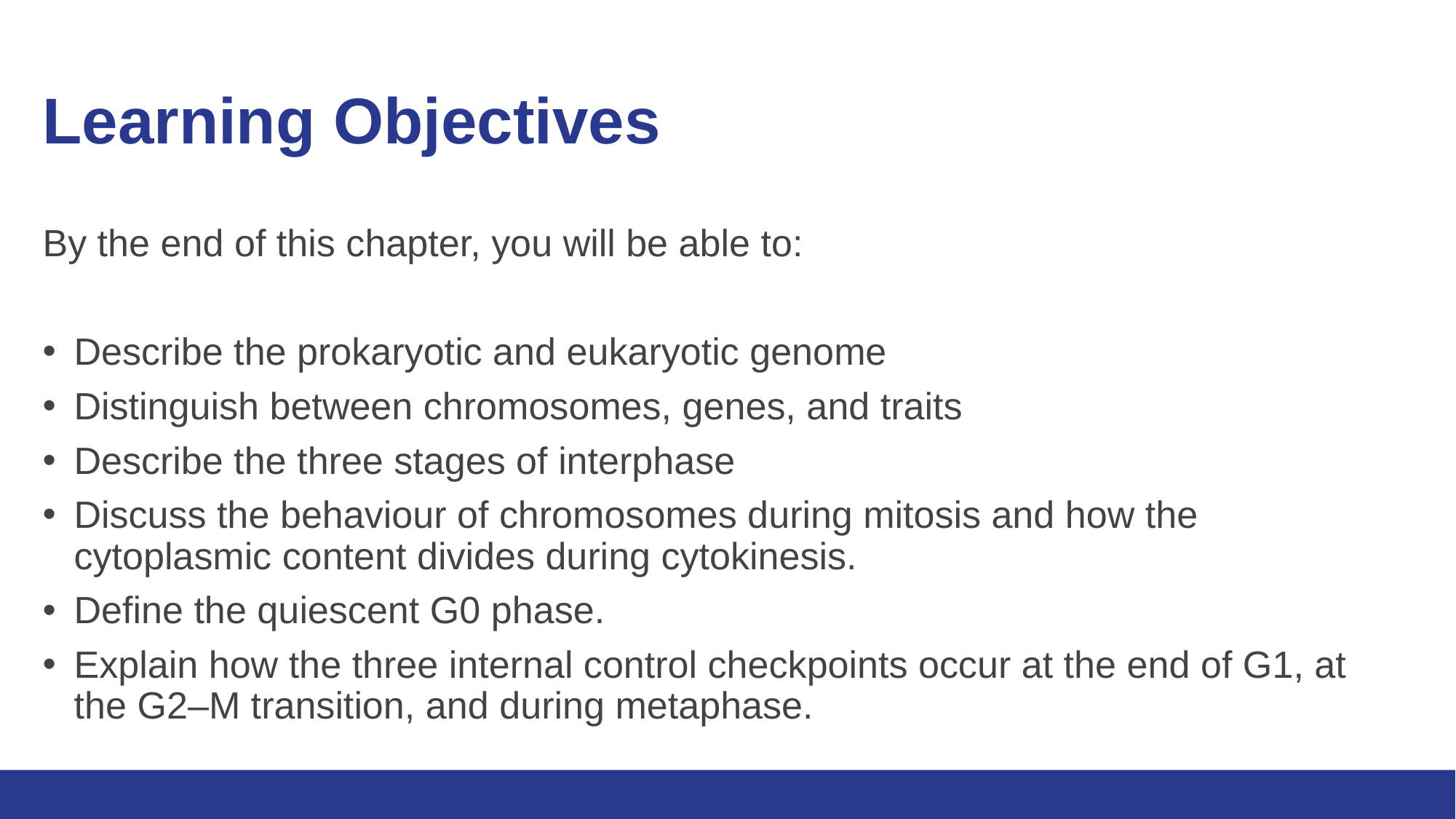

# Learning Objectives
By the end of this chapter, you will be able to:

Describe the prokaryotic and eukaryotic genome
Distinguish between chromosomes, genes, and traits
Describe the three stages of interphase
Discuss the behaviour of chromosomes during mitosis and how the cytoplasmic content divides during cytokinesis.
Define the quiescent G0 phase.
Explain how the three internal control checkpoints occur at the end of G1, at the G2–M transition, and during metaphase.